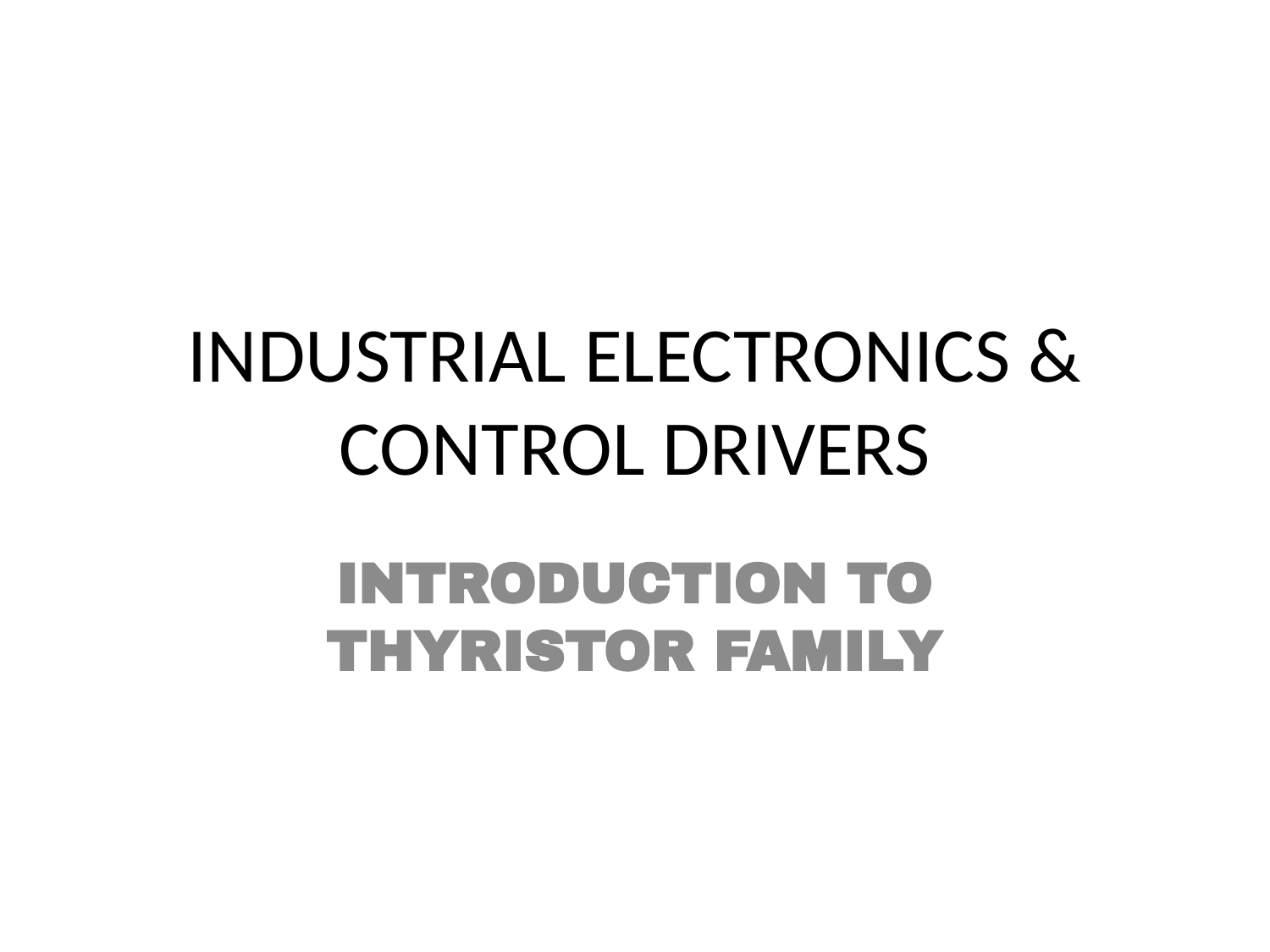

# INDUSTRIAL ELECTRONICS & CONTROL DRIVERS
INTRODUCTION TO THYRISTOR FAMILY